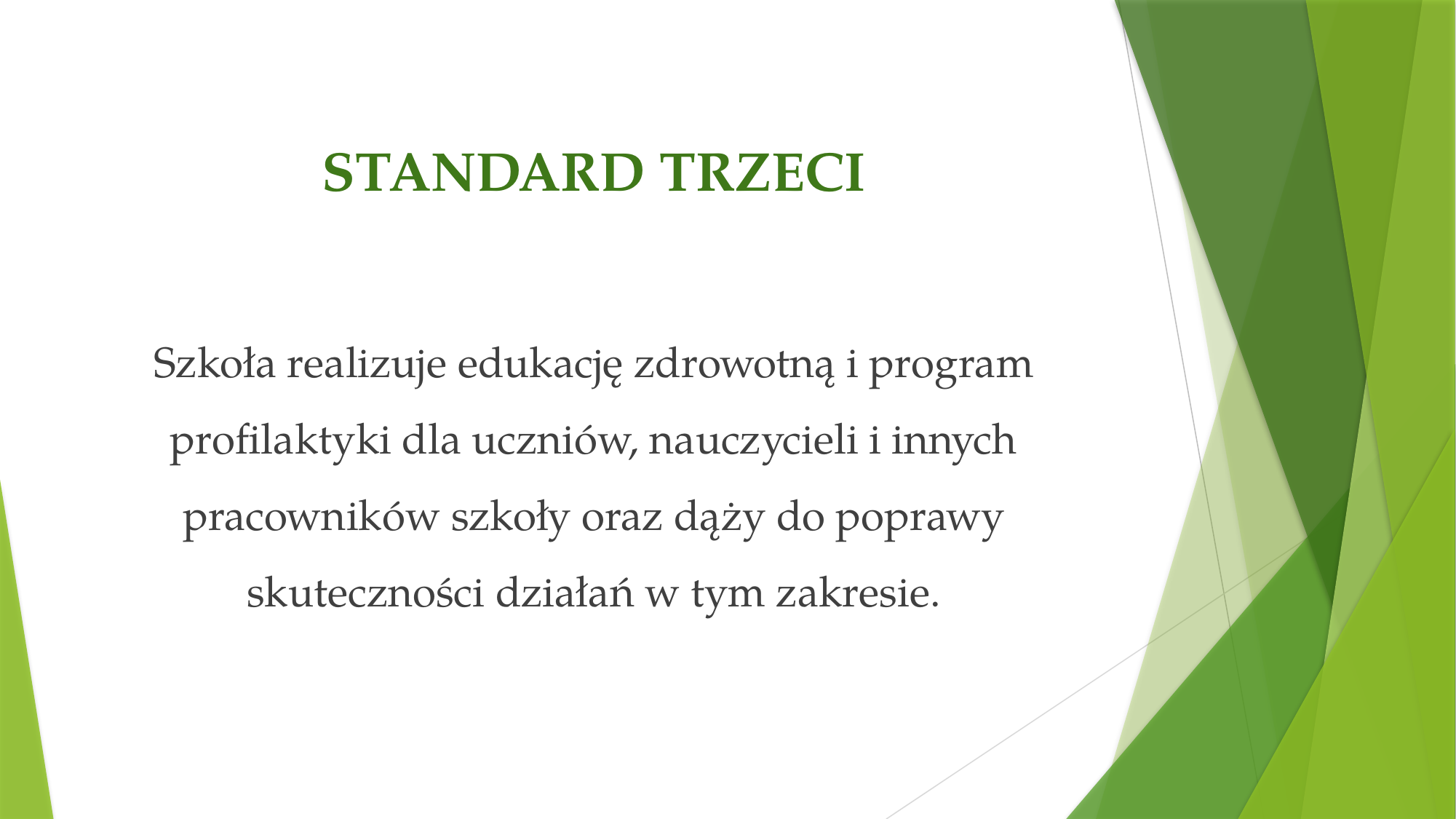

# STANDARD TRZECI
Szkoła realizuje edukację zdrowotną i program profilaktyki dla uczniów, nauczycieli i innych pracowników szkoły oraz dąży do poprawy skuteczności działań w tym zakresie.